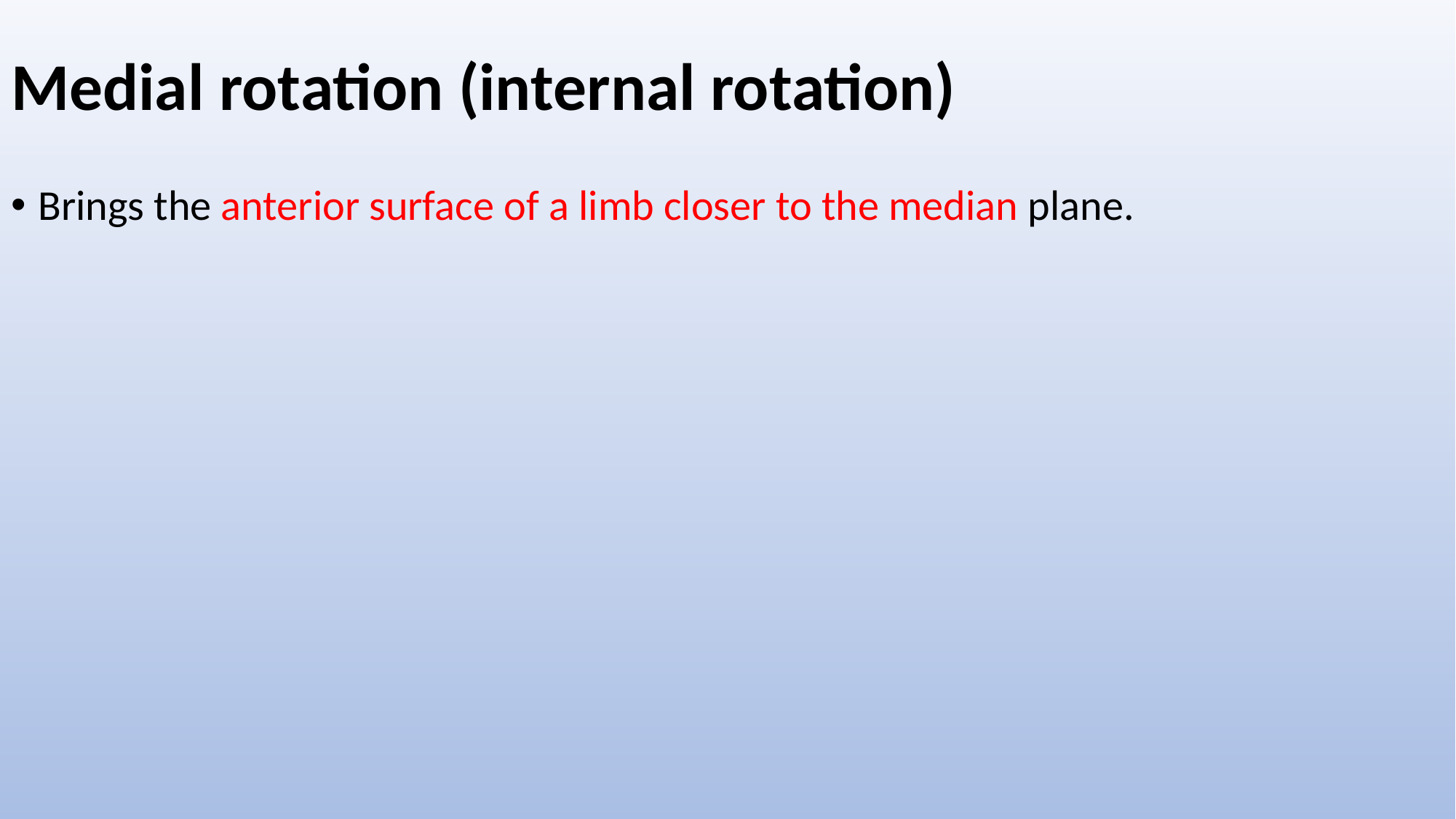

# Medial rotation (internal rotation)
Brings the anterior surface of a limb closer to the median plane.